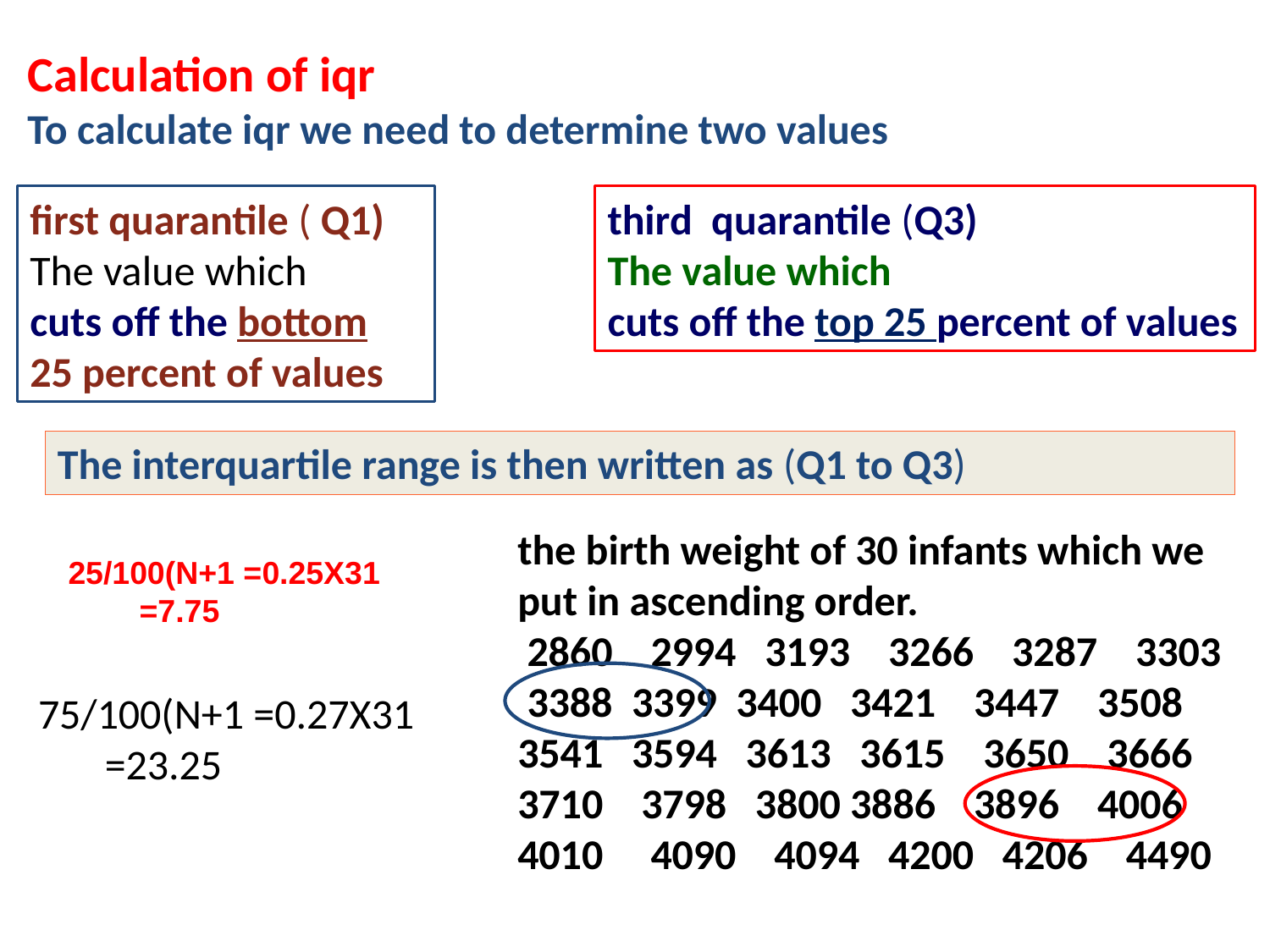

Calculation of iqr
To calculate iqr we need to determine two values
third  quarantile (Q3)
The value which
cuts off the top 25 percent of values
first quarantile ( Q1)
The value which
cuts off the bottom
25 percent of values,
The interquartile range is then written as (Q1 to Q3)
the birth weight of 30 infants which we put in ascending order.
 2860    2994   3193    3266    3287    3303    3388  3399  3400   3421    3447    3508  3541   3594   3613   3615    3650    3666     3710    3798   3800 3886    3896    4006    4010     4090    4094   4200   4206    4490
 25/100(N+1 =0.25X31
         =7.75

75/100(N+1 =0.27X31
       =23.25